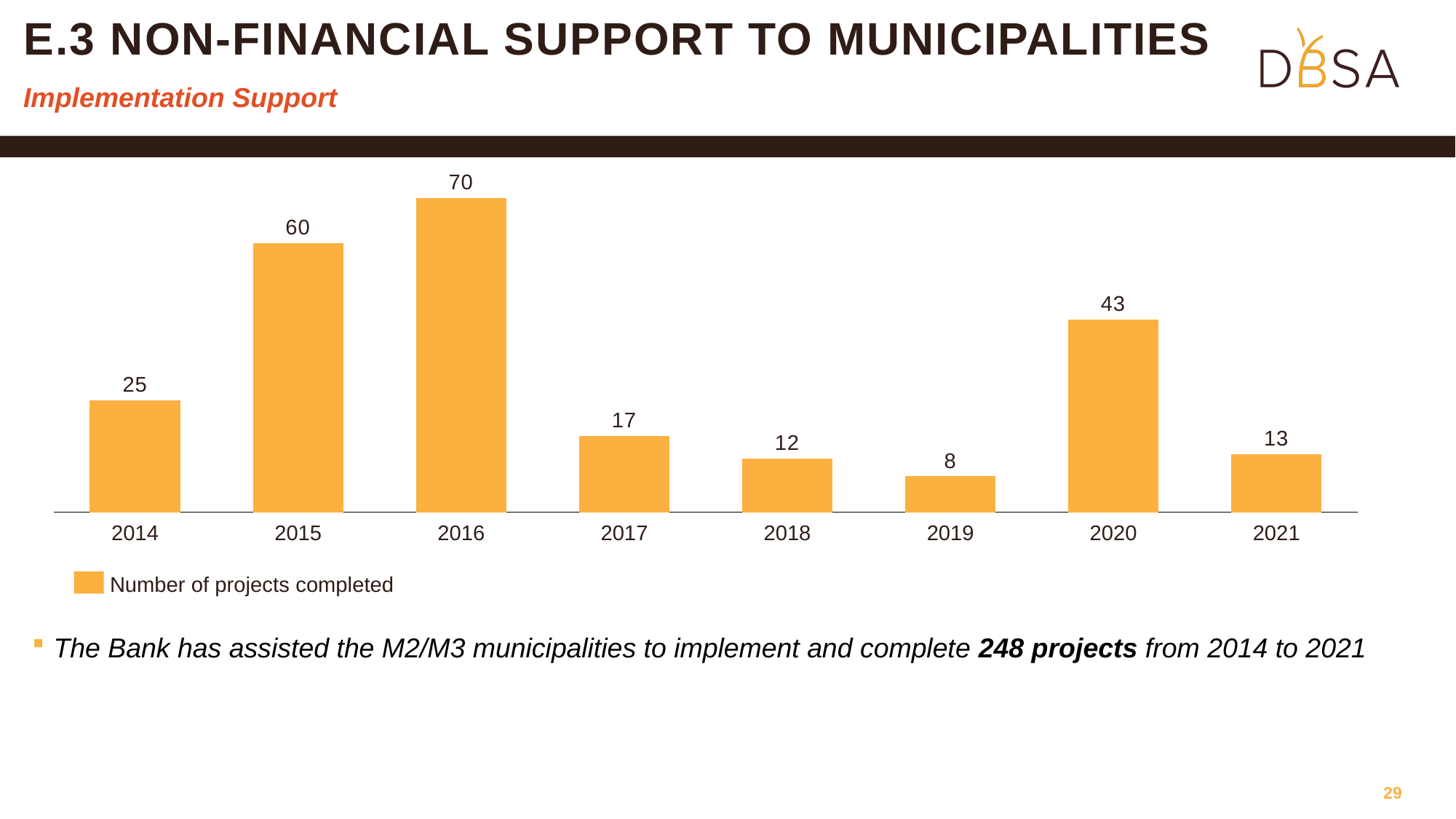

# e.3 Non-financial support to municipalities
Implementation Support

### Chart

| Category |  |
|---|---|

2014
2015
2016
2017
2018
2019
2020
2021
Number of projects completed

The Bank has assisted the M2/M3 municipalities to implement and complete 248 projects from 2014 to 2021

29